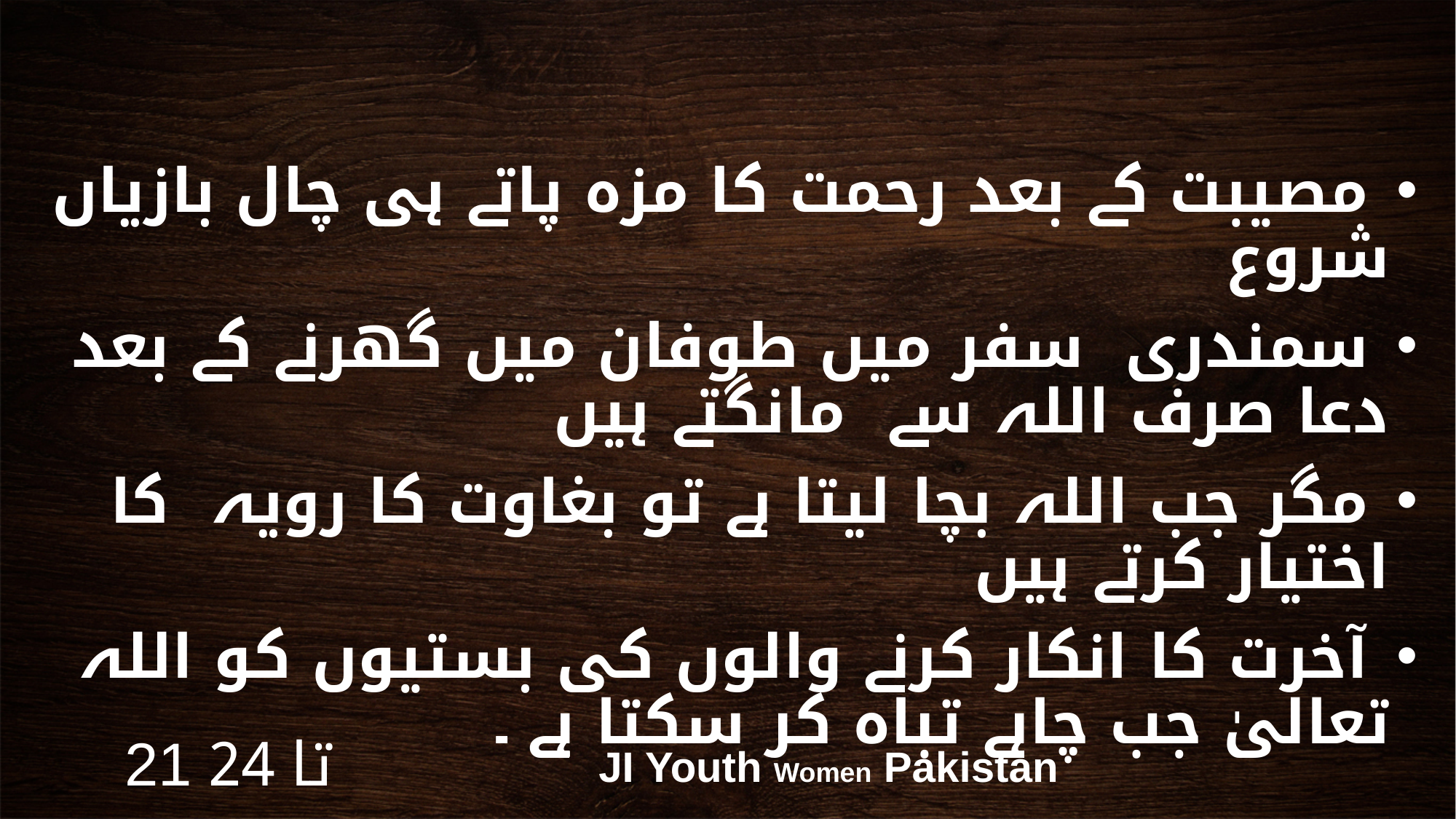

مصیبت کے بعد رحمت کا مزہ پاتے ہی چال بازیاں شروع
 سمندری  سفر میں طوفان میں گھرنے کے بعد دعا صرف اللہ سے  مانگتے ہیں
 مگر جب اللہ بچا لیتا ہے تو بغاوت کا رویہ  کا اختیار کرتے ہیں
 آخرت کا انکار کرنے والوں کی بستیوں کو اللہ تعالیٰ جب چاہے تباہ کر سکتا ہے ۔
21 تا 24
JI Youth Women Pakistan